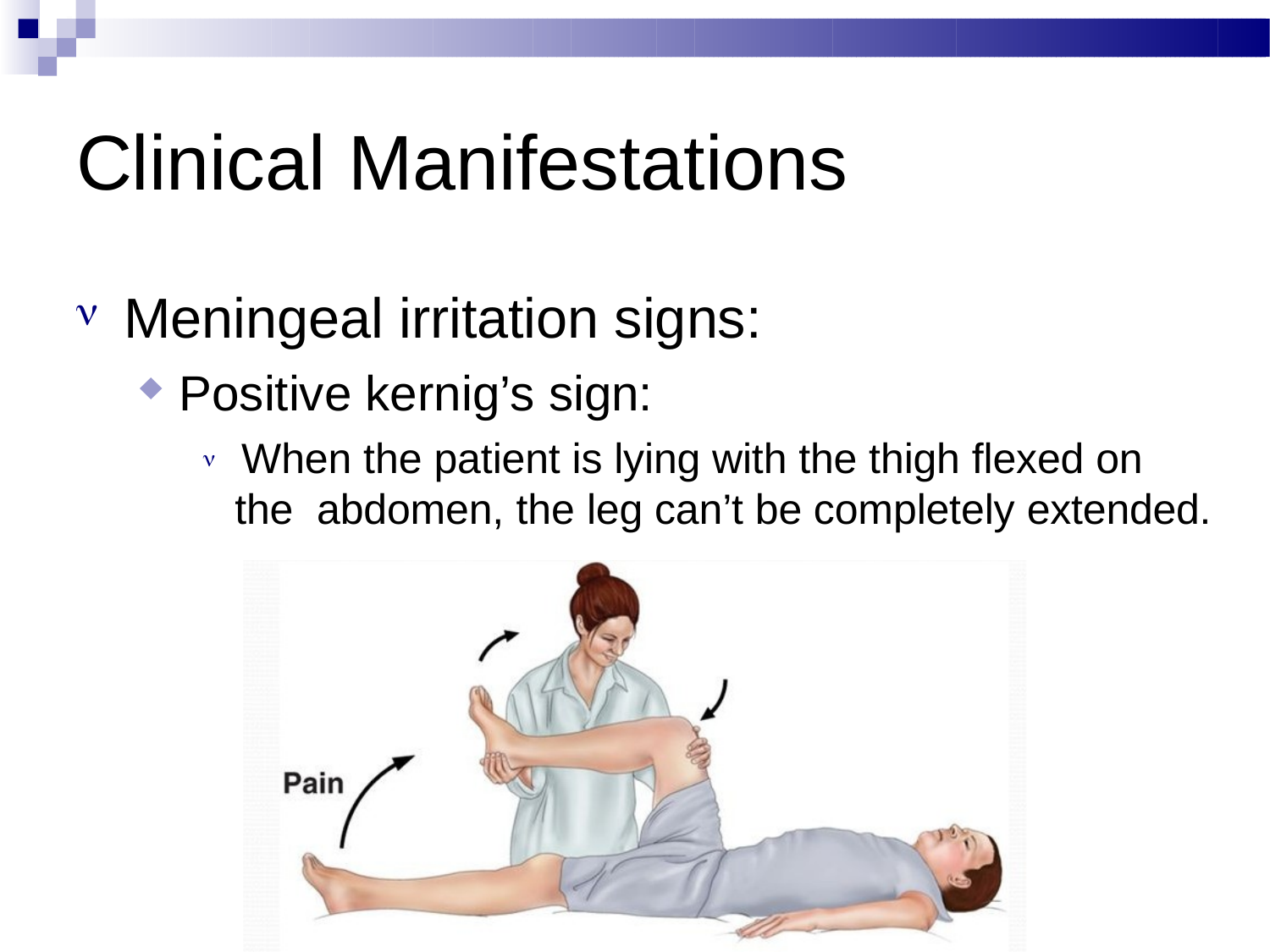

# Clinical Manifestations
Meningeal irritation signs:
Positive kernig’s sign:
ν When the patient is lying with the thigh flexed on the  abdomen, the leg can’t be completely extended.